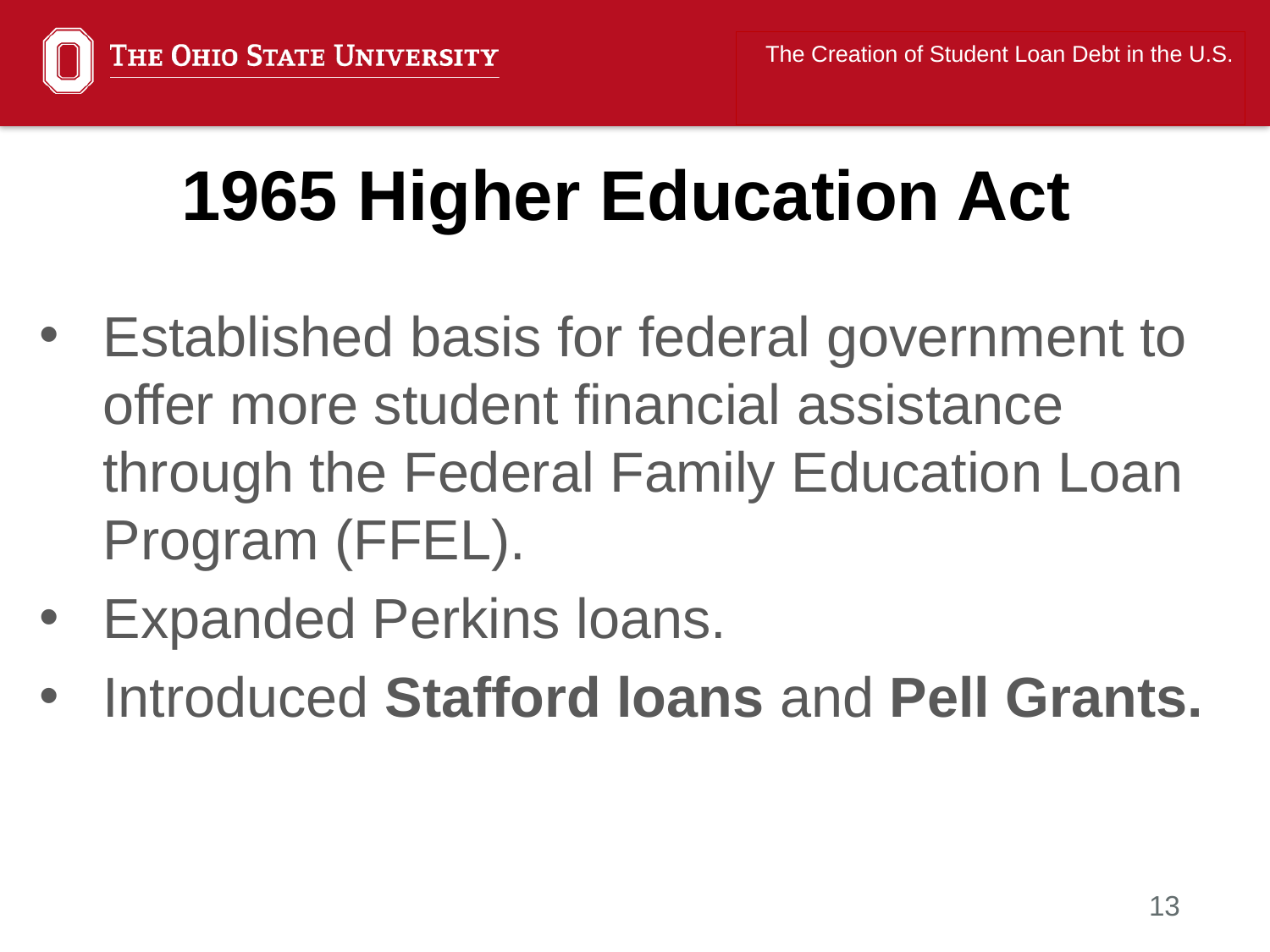

The Creation of Student Loan Debt in the U.S.

1965 Higher Education Act
Established basis for federal government to offer more student financial assistance through the Federal Family Education Loan Program (FFEL).
Expanded Perkins loans.
Introduced Stafford loans and Pell Grants.